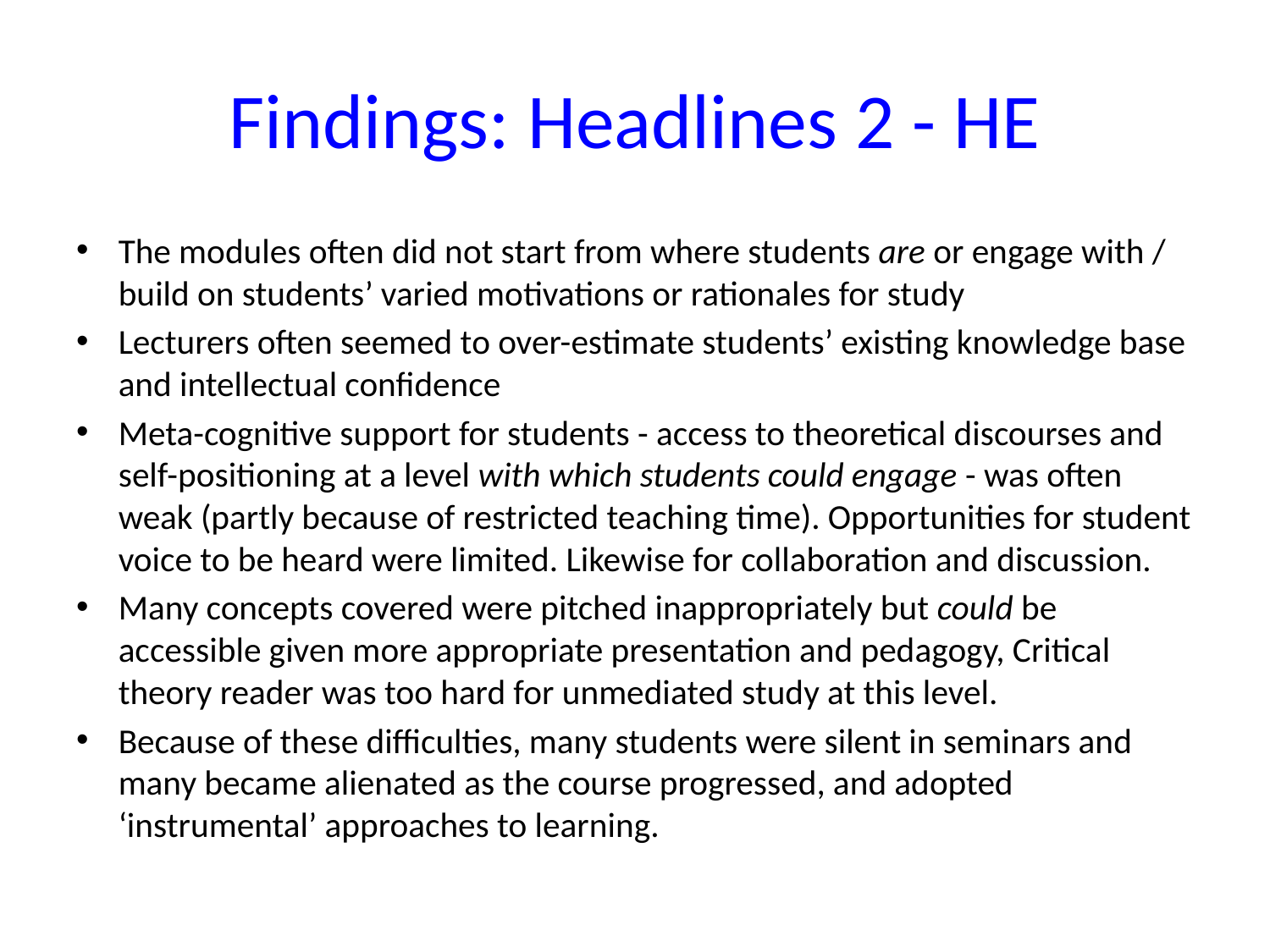

# Findings: Headlines 2 - HE
The modules often did not start from where students are or engage with / build on students’ varied motivations or rationales for study
Lecturers often seemed to over-estimate students’ existing knowledge base and intellectual confidence
Meta-cognitive support for students - access to theoretical discourses and self-positioning at a level with which students could engage - was often weak (partly because of restricted teaching time). Opportunities for student voice to be heard were limited. Likewise for collaboration and discussion.
Many concepts covered were pitched inappropriately but could be accessible given more appropriate presentation and pedagogy, Critical theory reader was too hard for unmediated study at this level.
Because of these difficulties, many students were silent in seminars and many became alienated as the course progressed, and adopted ‘instrumental’ approaches to learning.